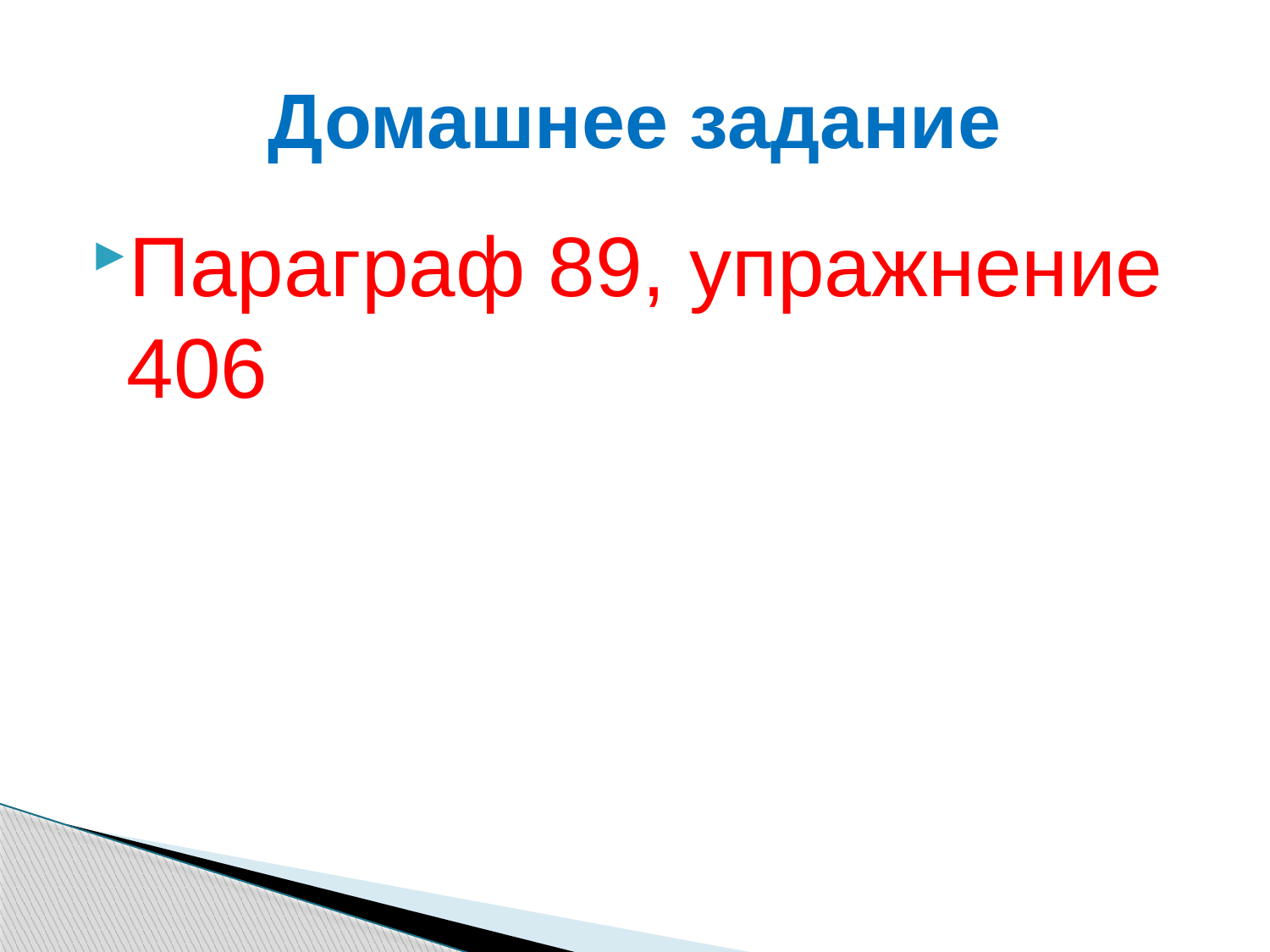

# Домашнее задание
Параграф 89, упражнение 406